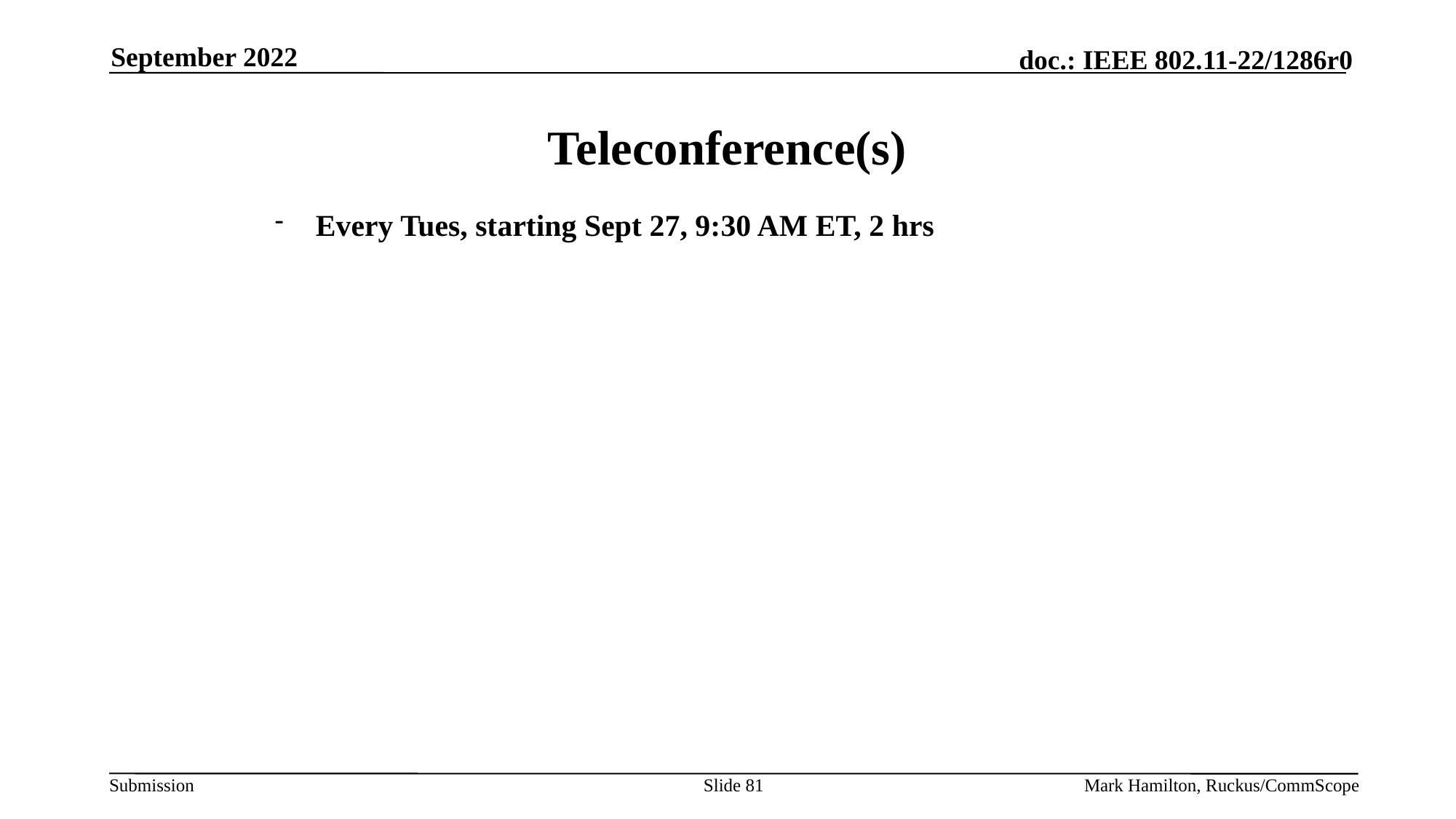

September 2022
# Teleconference(s)
Every Tues, starting Sept 27, 9:30 AM ET, 2 hrs

Slide 81
Mark Hamilton, Ruckus/CommScope